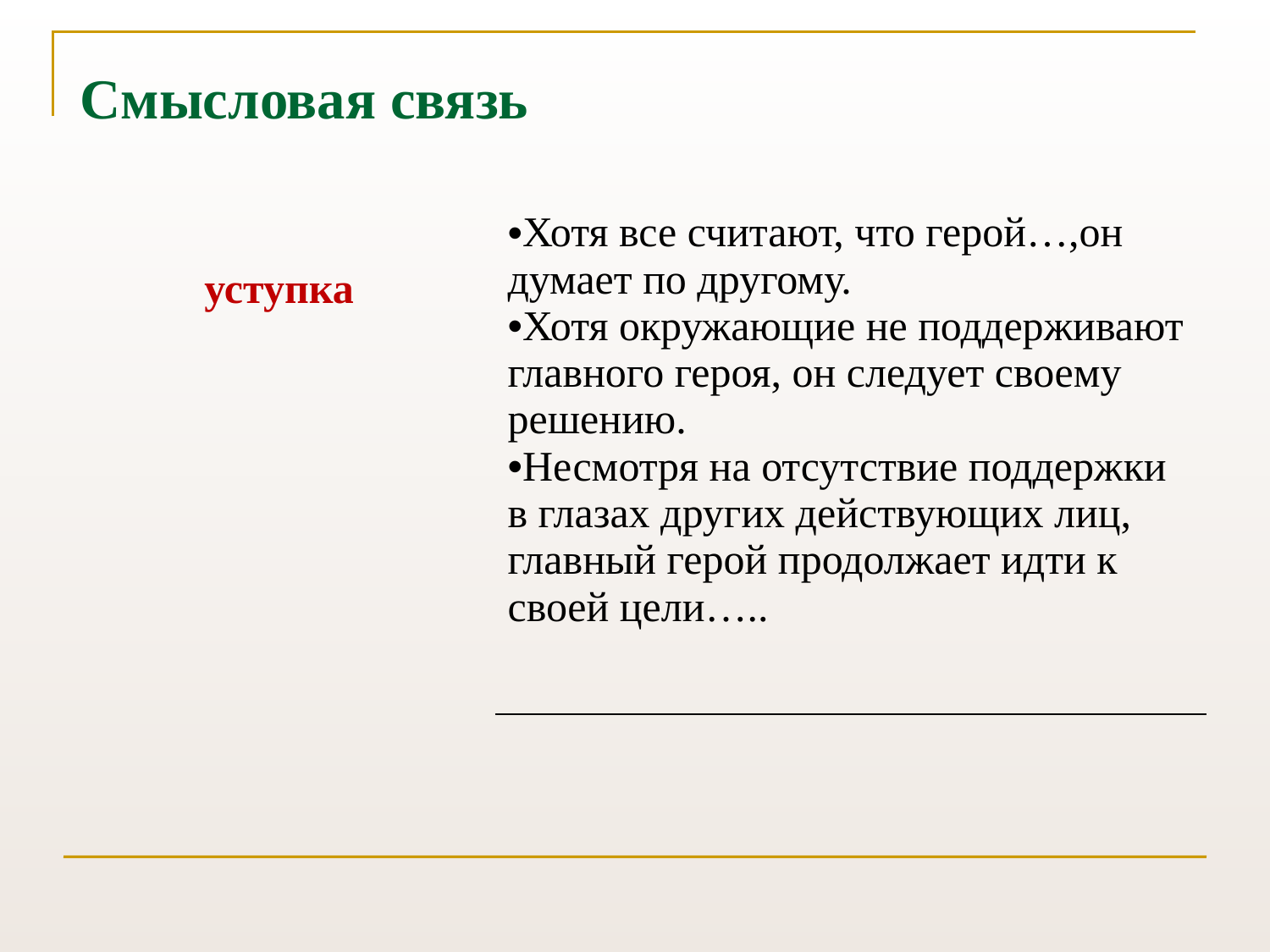

# Смысловая связь
| уступка | Хотя все считают, что герой…,он думает по другому. Хотя окружающие не поддерживают главного героя, он следует своему решению. Несмотря на отсутствие поддержки в глазах других действующих лиц, главный герой продолжает идти к своей цели….. |
| --- | --- |
|  |  |